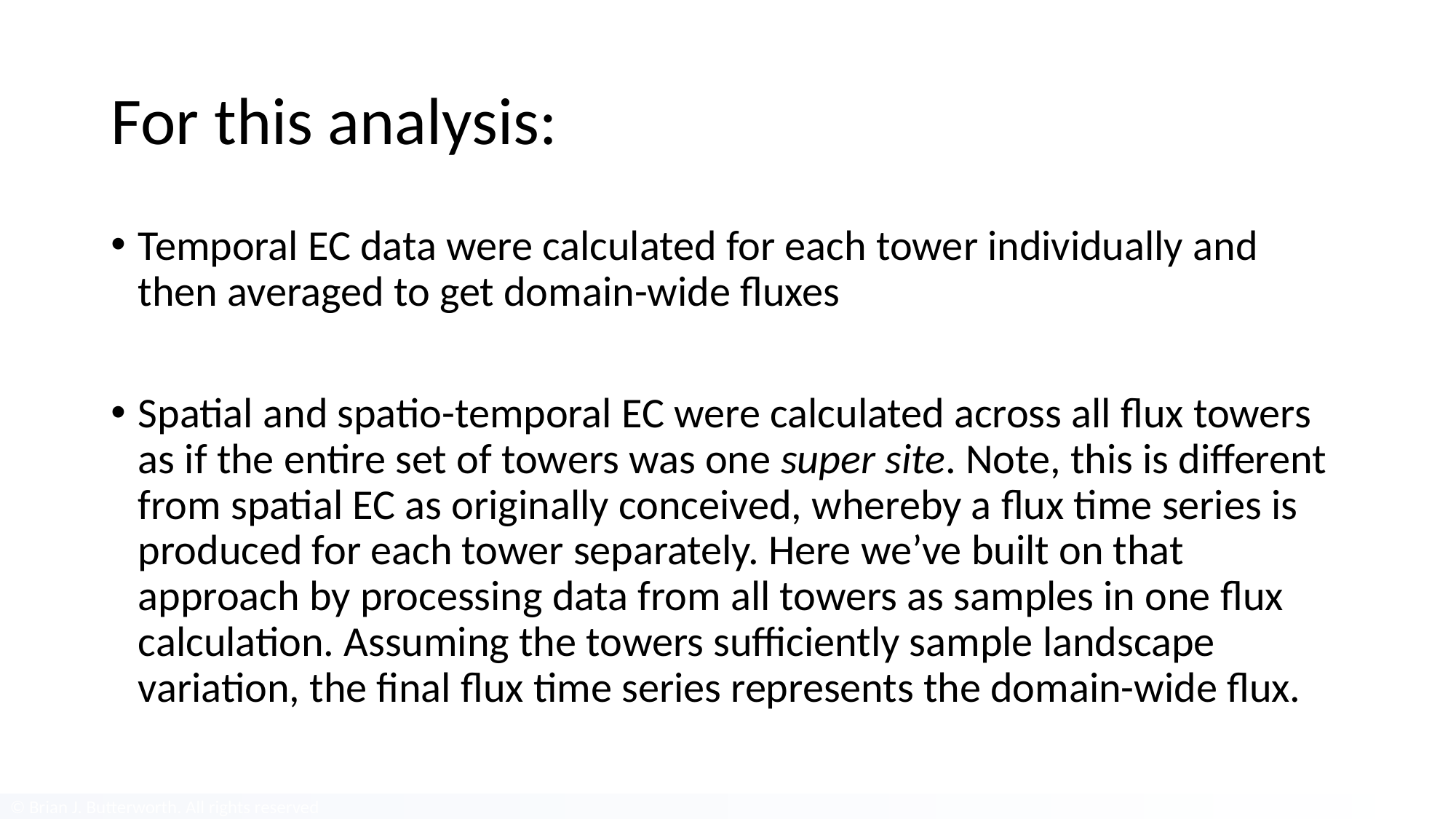

# For this analysis:
Temporal EC data were calculated for each tower individually and then averaged to get domain-wide fluxes

Spatial and spatio-temporal EC were calculated across all flux towers as if the entire set of towers was one super site. Note, this is different from spatial EC as originally conceived, whereby a flux time series is produced for each tower separately. Here we’ve built on that approach by processing data from all towers as samples in one flux calculation. Assuming the towers sufficiently sample landscape variation, the final flux time series represents the domain-wide flux.
© Brian J. Butterworth. All rights reserved